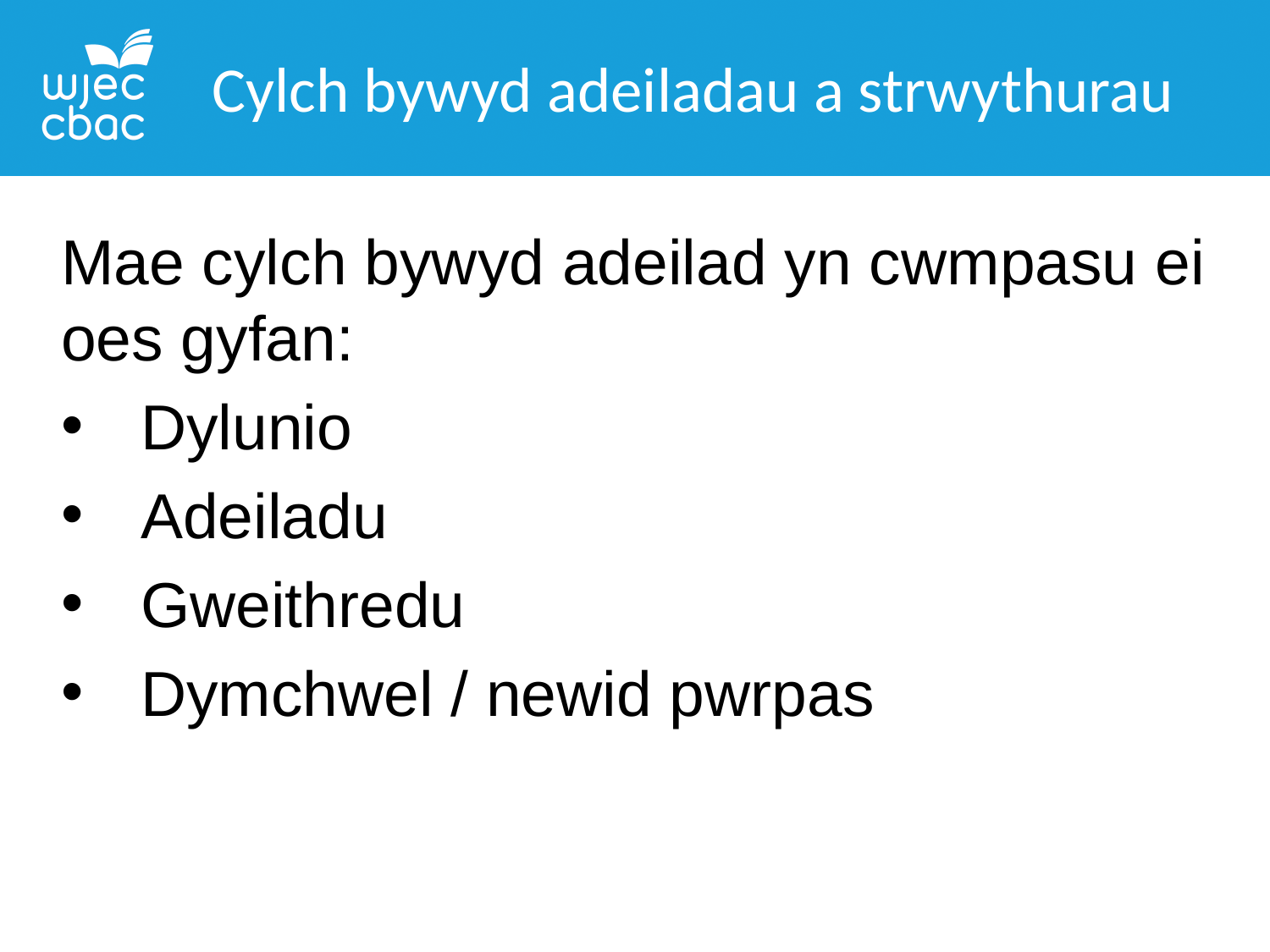

Cylch bywyd adeiladau a strwythurau
Mae cylch bywyd adeilad yn cwmpasu ei oes gyfan:
Dylunio
Adeiladu
Gweithredu
Dymchwel / newid pwrpas